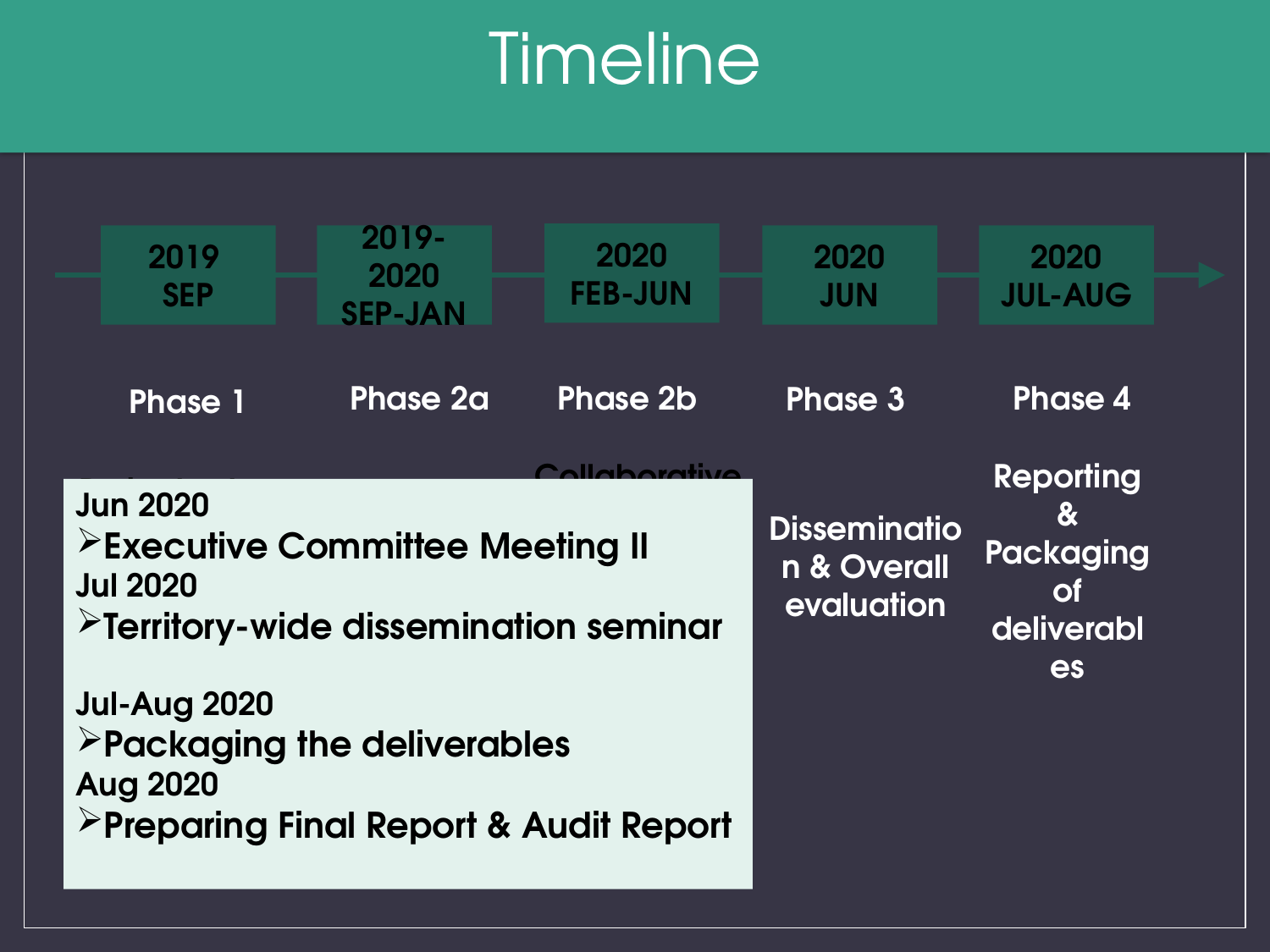

Timeline

2020
FEB-JUN
2019
SEP
2020
JUN
2019-2020
SEP-JAN
2020
JUL-AUG

Collaborative investigation & Curriculum implementation

 (Consolidation & Refinement)
Phase 2b
Phase 3

Dissemination & Overall evaluation
Phase 4

Reporting & Packaging of deliverables
Phase 2a
Phase 1

Project setup & Familiarization

Collaborative investigation & Curriculum implementation
Jun 2020
Executive Committee Meeting II
Jul 2020
Territory-wide dissemination seminar

Jul-Aug 2020
Packaging the deliverables
Aug 2020
Preparing Final Report & Audit Report